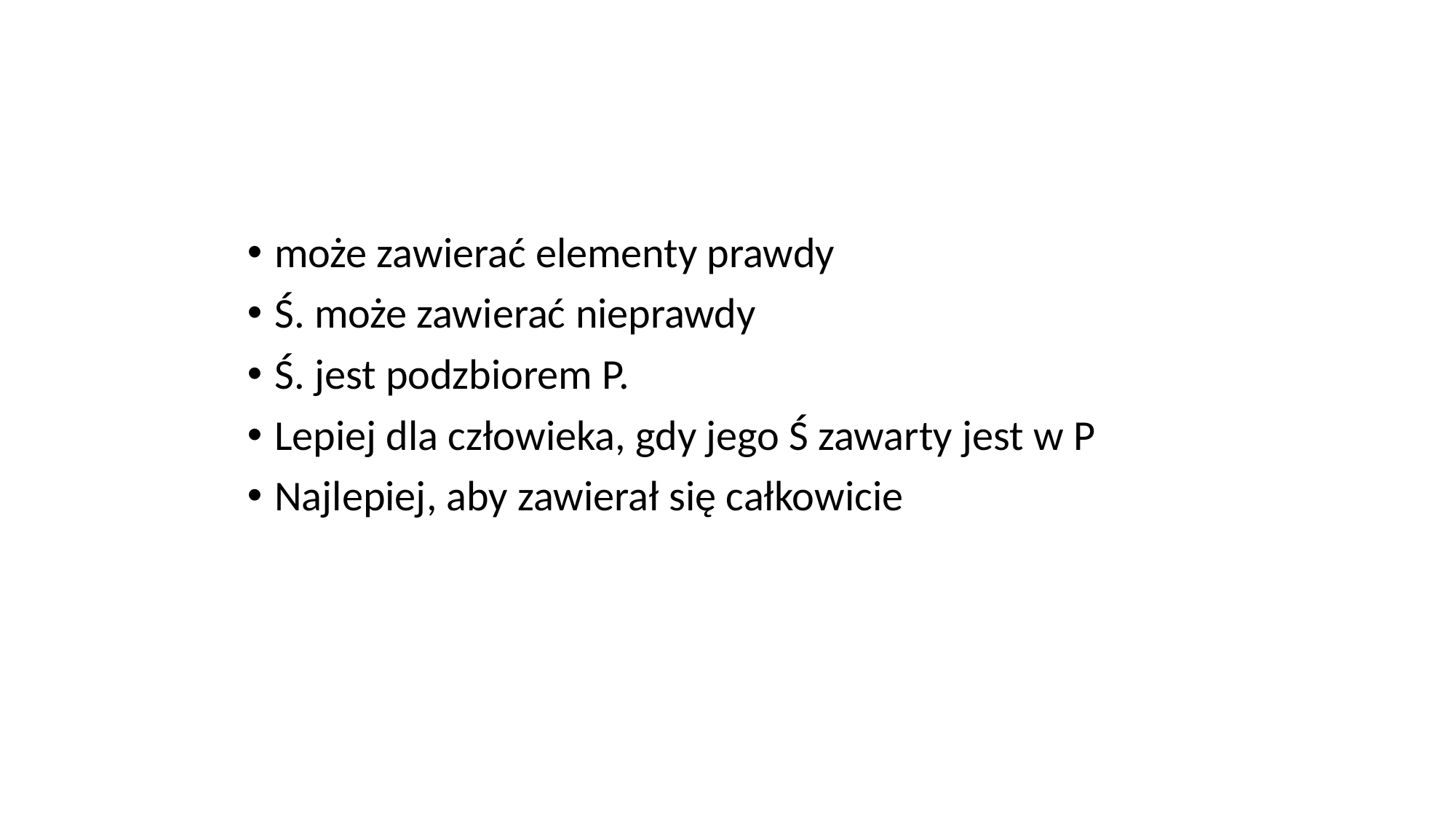

może zawierać elementy prawdy
Ś. może zawierać nieprawdy
Ś. jest podzbiorem P.
Lepiej dla człowieka, gdy jego Ś zawarty jest w P
Najlepiej, aby zawierał się całkowicie